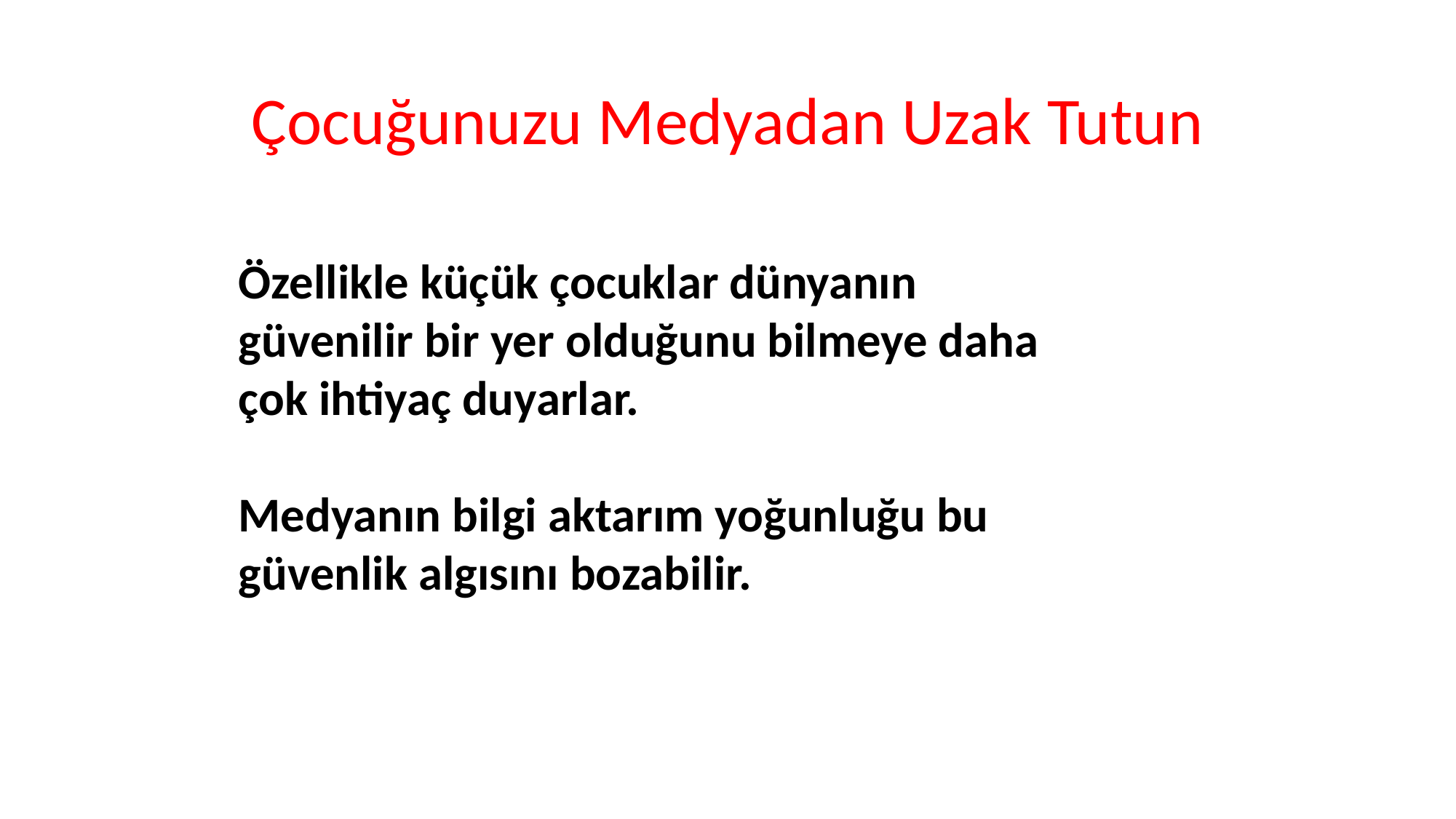

# Çocuğunuzu Medyadan Uzak Tutun
Özellikle küçük çocuklar dünyanın güvenilir bir yer olduğunu bilmeye daha çok ihtiyaç duyarlar.

Medyanın bilgi aktarım yoğunluğu bu güvenlik algısını bozabilir.